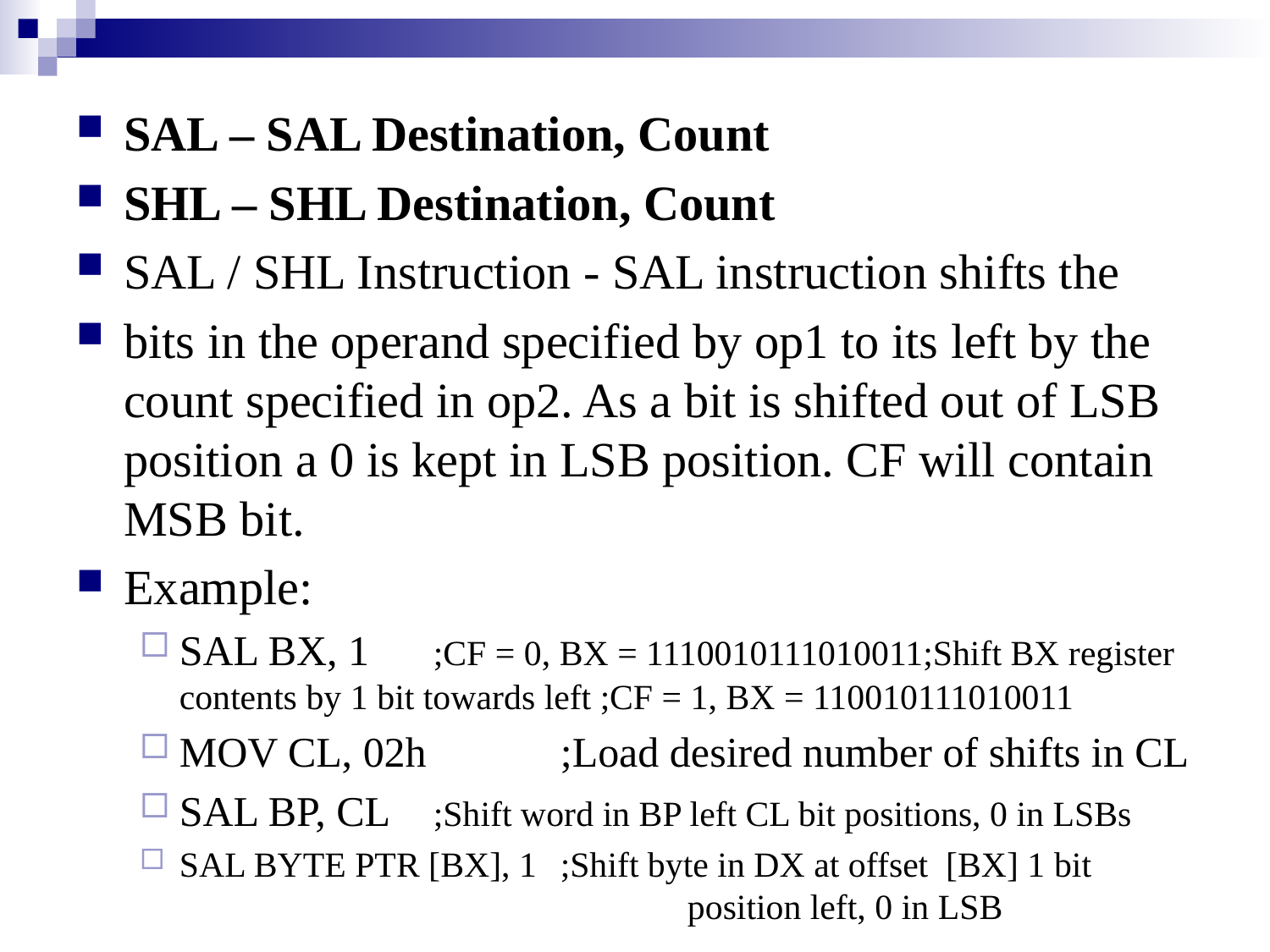

#
SAL – SAL Destination, Count
SHL – SHL Destination, Count
SAL / SHL Instruction - SAL instruction shifts the
bits in the operand specified by op1 to its left by the count specified in op2. As a bit is shifted out of LSB position a 0 is kept in LSB position. CF will contain MSB bit.
Example:
SAL BX, 1 	;CF = 0, BX = 1110010111010011;Shift BX register contents by 1 bit towards left ;CF = 1, BX = 110010111010011
MOV CL, 02h 	;Load desired number of shifts in CL
SAL BP, CL 	;Shift word in BP left CL bit positions, 0 in LSBs
SAL BYTE PTR [BX], 1 	;Shift byte in DX at offset  [BX] 1 bit 				position left, 0 in LSB